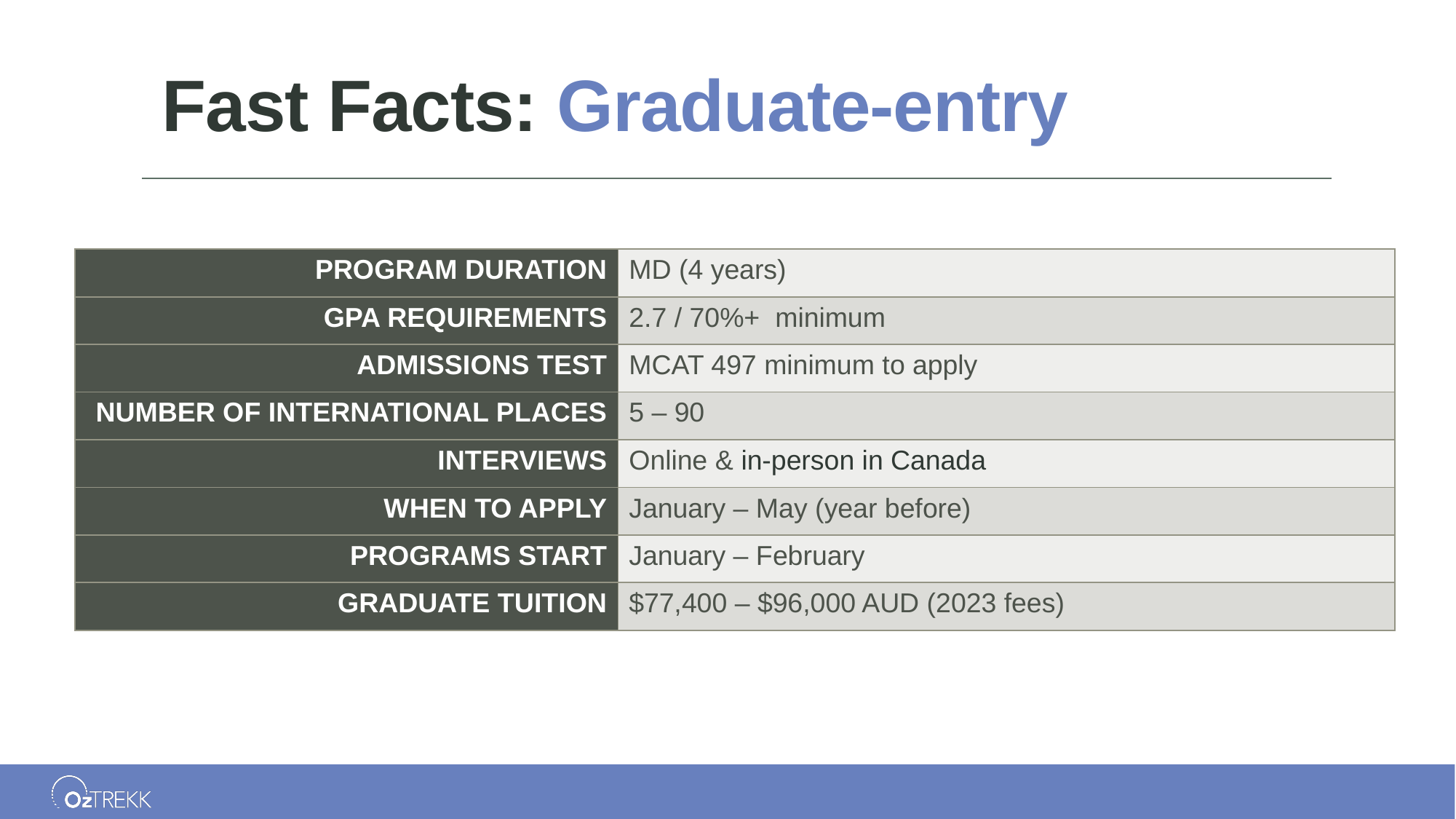

# Fast Facts: Graduate-entry
| PROGRAM DURATION | MD (4 years) |
| --- | --- |
| GPA REQUIREMENTS | 2.7 / 70%+ minimum |
| ADMISSIONS TEST | MCAT 497 minimum to apply |
| NUMBER OF INTERNATIONAL PLACES | 5 – 90 |
| INTERVIEWS | Online & in-person in Canada |
| WHEN TO APPLY | January – May (year before) |
| PROGRAMS START | January – February |
| GRADUATE TUITION | $77,400 – $96,000 AUD (2023 fees) |